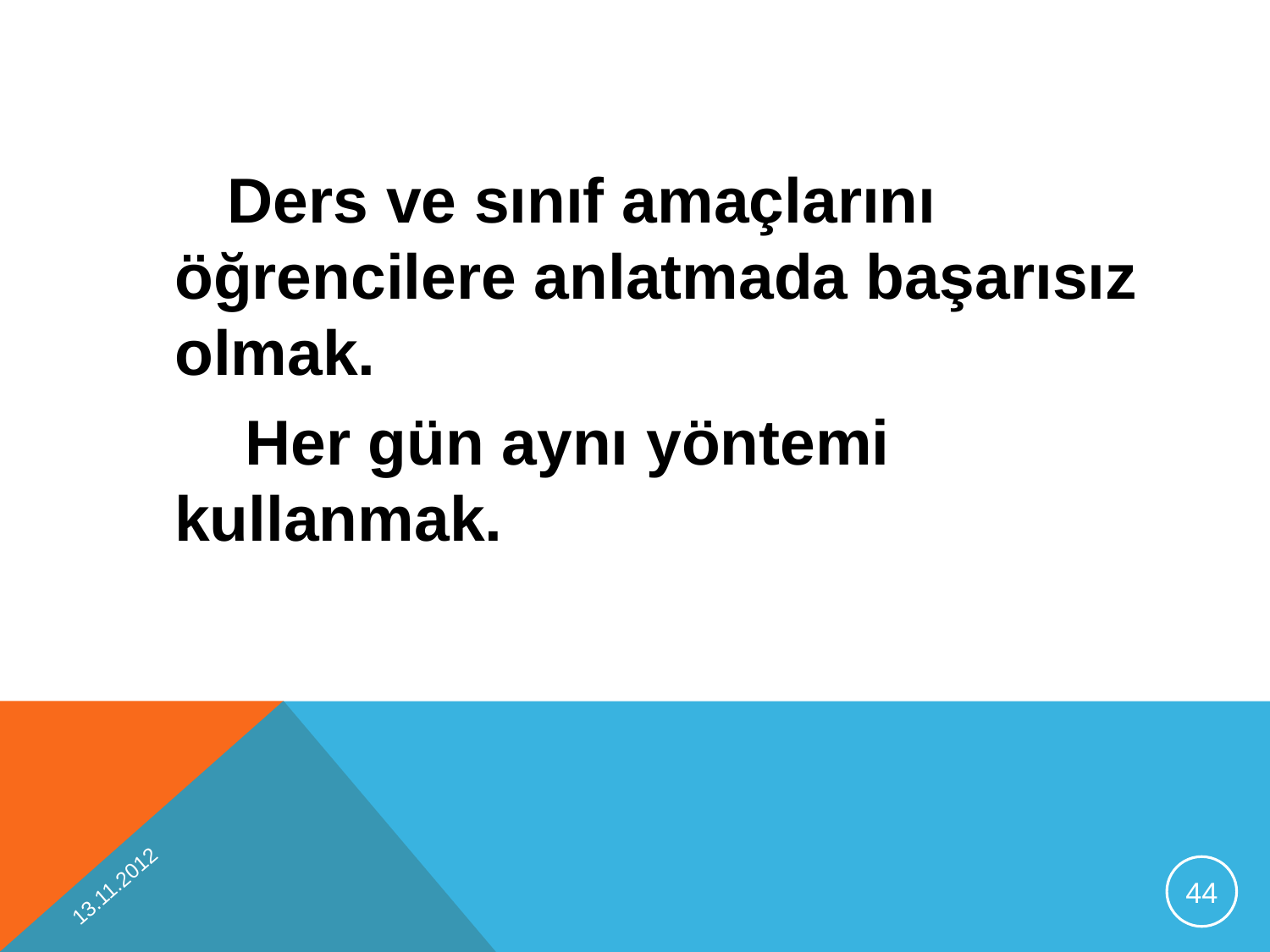

Ders ve sınıf amaçlarını öğrencilere anlatmada başarısız olmak.
	    Her gün aynı yöntemi kullanmak.

13.11.2012
44